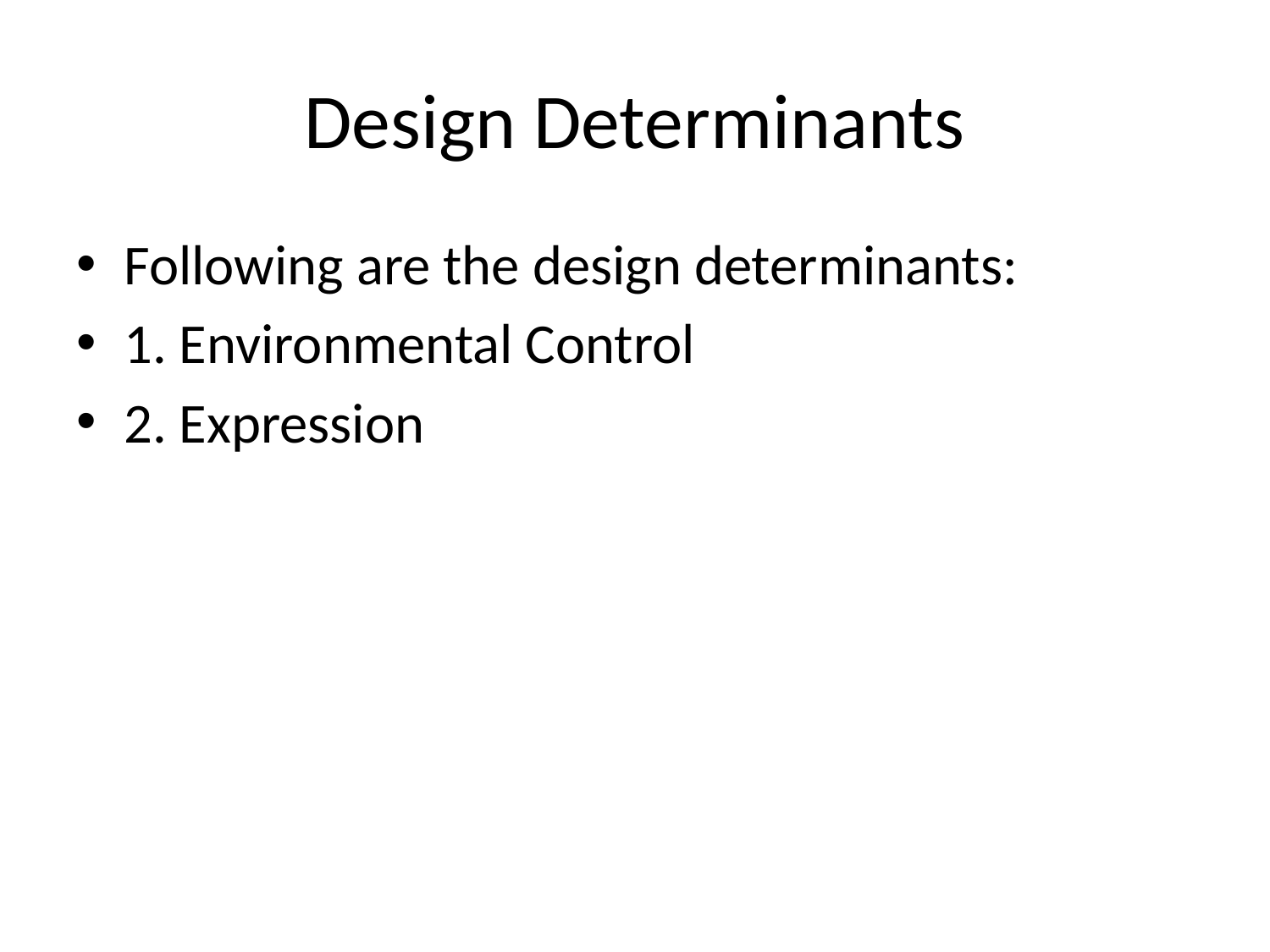

# Design Determinants
Following are the design determinants:
1. Environmental Control
2. Expression